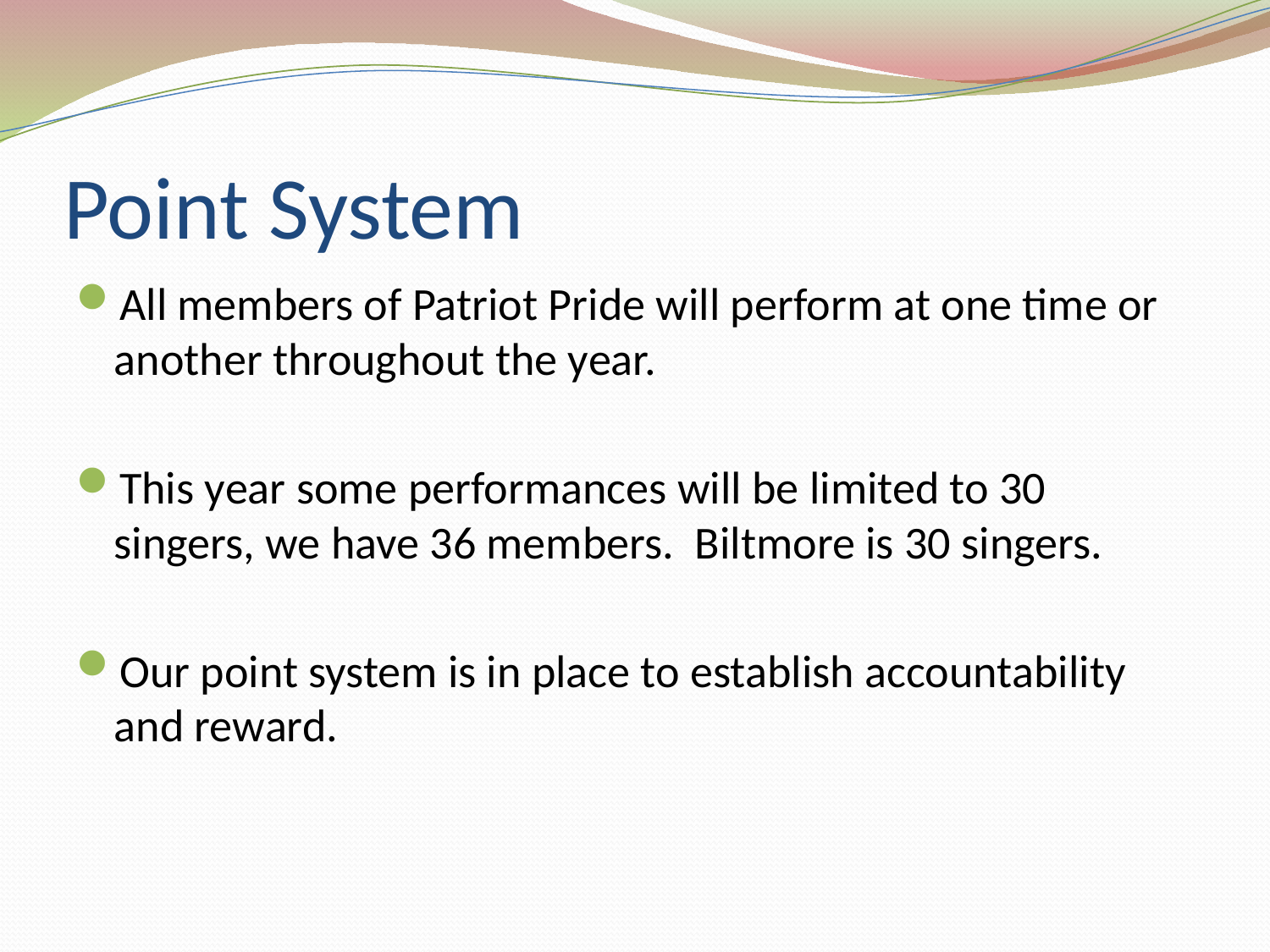

# Point System
All members of Patriot Pride will perform at one time or another throughout the year.

This year some performances will be limited to 30 singers, we have 36 members.  Biltmore is 30 singers.

Our point system is in place to establish accountability and reward.